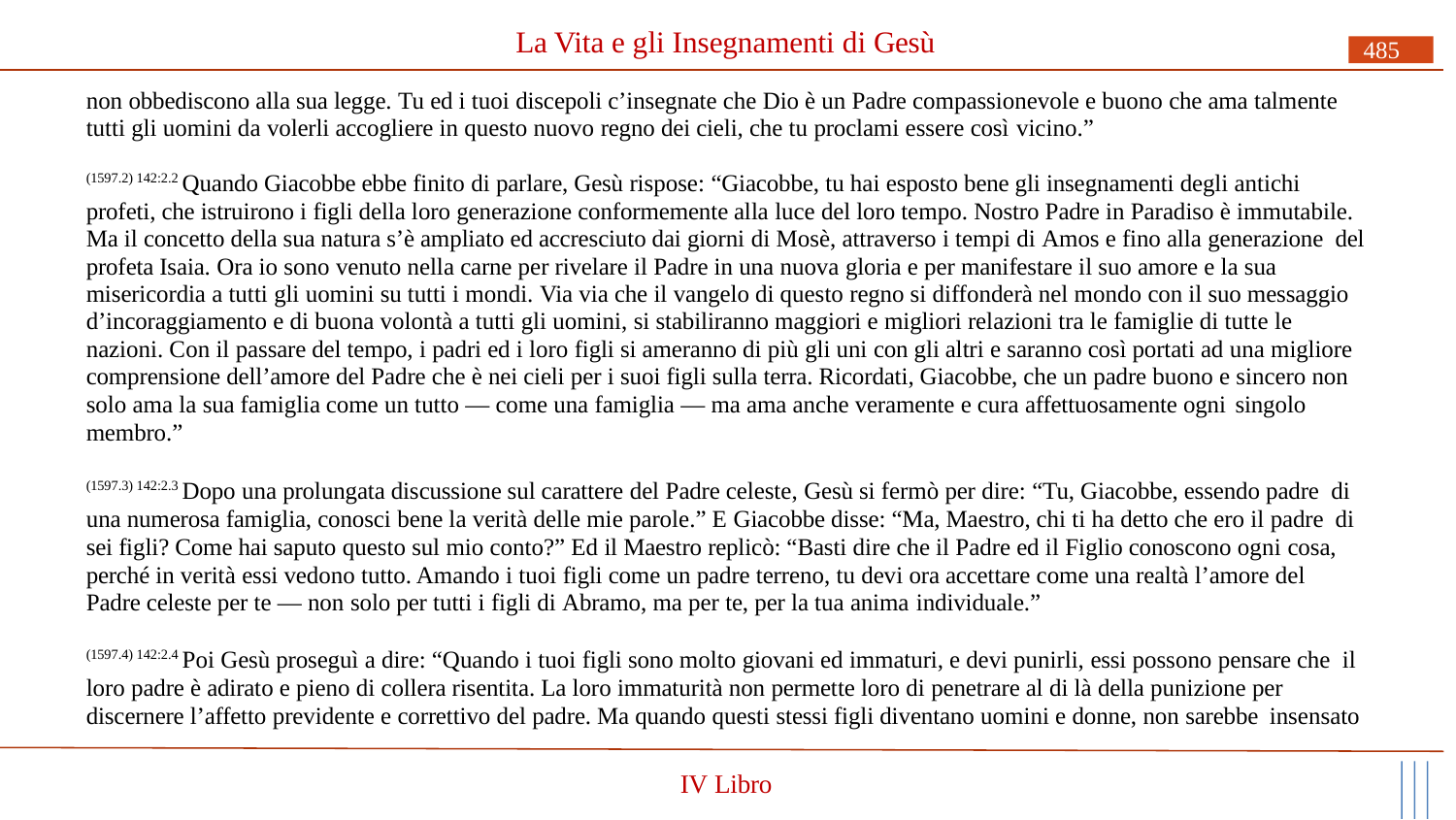

# La Vita e gli Insegnamenti di Gesù
485

non obbediscono alla sua legge. Tu ed i tuoi discepoli c’insegnate che Dio è un Padre compassionevole e buono che ama talmente  tutti gli uomini da volerli accogliere in questo nuovo regno dei cieli, che tu proclami essere così vicino.”

(1597.2) 142:2.2 Quando Giacobbe ebbe finito di parlare, Gesù rispose: “Giacobbe, tu hai esposto bene gli insegnamenti degli antichi  profeti, che istruirono i figli della loro generazione conformemente alla luce del loro tempo. Nostro Padre in Paradiso è immutabile.  Ma il concetto della sua natura s’è ampliato ed accresciuto dai giorni di Mosè, attraverso i tempi di Amos e fino alla generazione  del profeta Isaia. Ora io sono venuto nella carne per rivelare il Padre in una nuova gloria e per manifestare il suo amore e la sua  misericordia a tutti gli uomini su tutti i mondi. Via via che il vangelo di questo regno si diffonderà nel mondo con il suo messaggio  d’incoraggiamento e di buona volontà a tutti gli uomini, si stabiliranno maggiori e migliori relazioni tra le famiglie di tutte le  nazioni. Con il passare del tempo, i padri ed i loro figli si ameranno di più gli uni con gli altri e saranno così portati ad una migliore  comprensione dell’amore del Padre che è nei cieli per i suoi figli sulla terra. Ricordati, Giacobbe, che un padre buono e sincero non  solo ama la sua famiglia come un tutto — come una famiglia — ma ama anche veramente e cura affettuosamente ogni singolo
membro.”

(1597.3) 142:2.3 Dopo una prolungata discussione sul carattere del Padre celeste, Gesù si fermò per dire: “Tu, Giacobbe, essendo padre  di una numerosa famiglia, conosci bene la verità delle mie parole.” E Giacobbe disse: “Ma, Maestro, chi ti ha detto che ero il padre  di sei figli? Come hai saputo questo sul mio conto?” Ed il Maestro replicò: “Basti dire che il Padre ed il Figlio conoscono ogni cosa,  perché in verità essi vedono tutto. Amando i tuoi figli come un padre terreno, tu devi ora accettare come una realtà l’amore del  Padre celeste per te — non solo per tutti i figli di Abramo, ma per te, per la tua anima individuale.”

(1597.4) 142:2.4 Poi Gesù proseguì a dire: “Quando i tuoi figli sono molto giovani ed immaturi, e devi punirli, essi possono pensare che  il loro padre è adirato e pieno di collera risentita. La loro immaturità non permette loro di penetrare al di là della punizione per  discernere l’affetto previdente e correttivo del padre. Ma quando questi stessi figli diventano uomini e donne, non sarebbe insensato

IV Libro